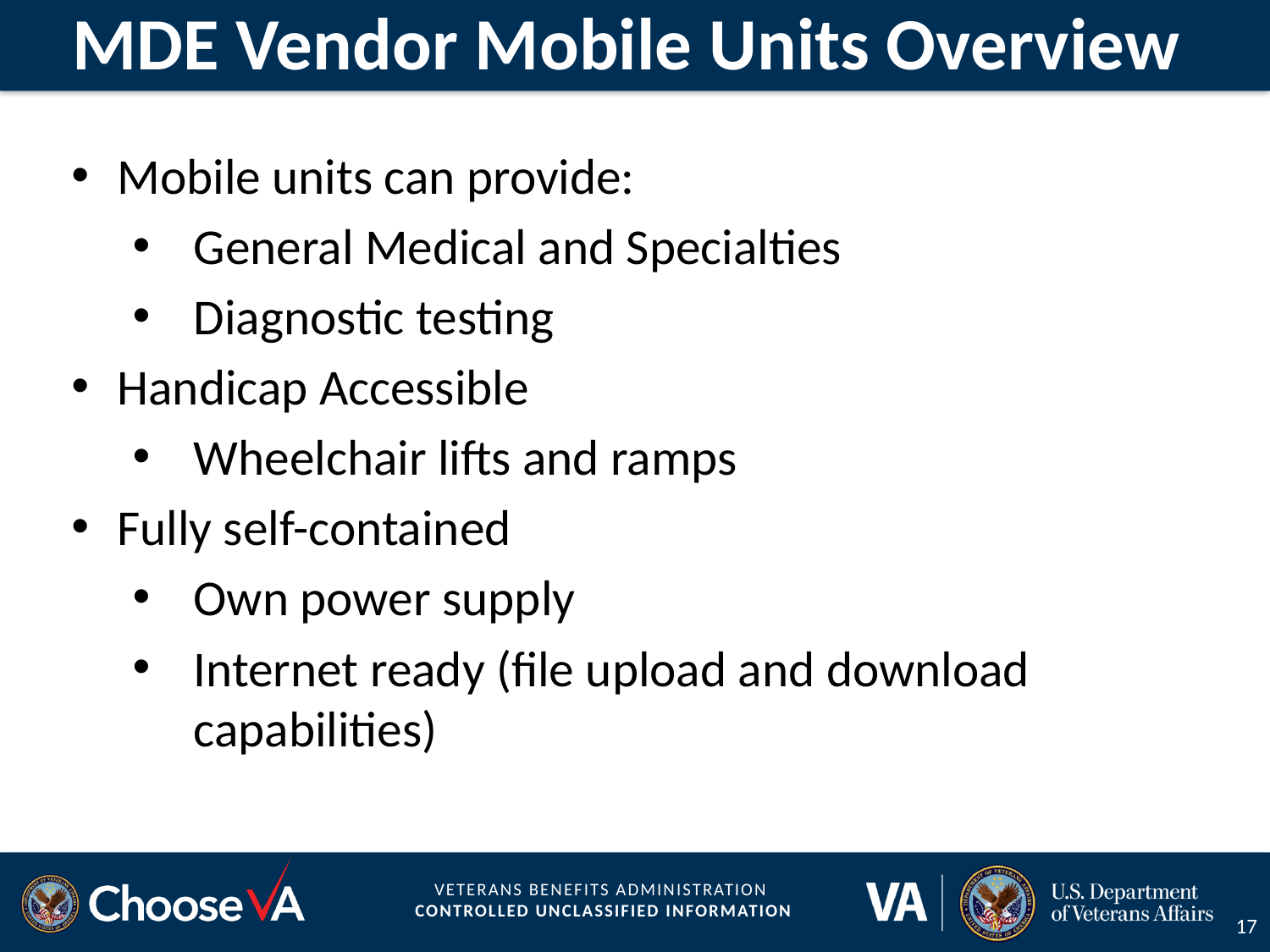

# MDE Vendor Mobile Units Overview
Mobile units can provide:
General Medical and Specialties
Diagnostic testing
Handicap Accessible
Wheelchair lifts and ramps
Fully self-contained
Own power supply
Internet ready (file upload and download capabilities)

17